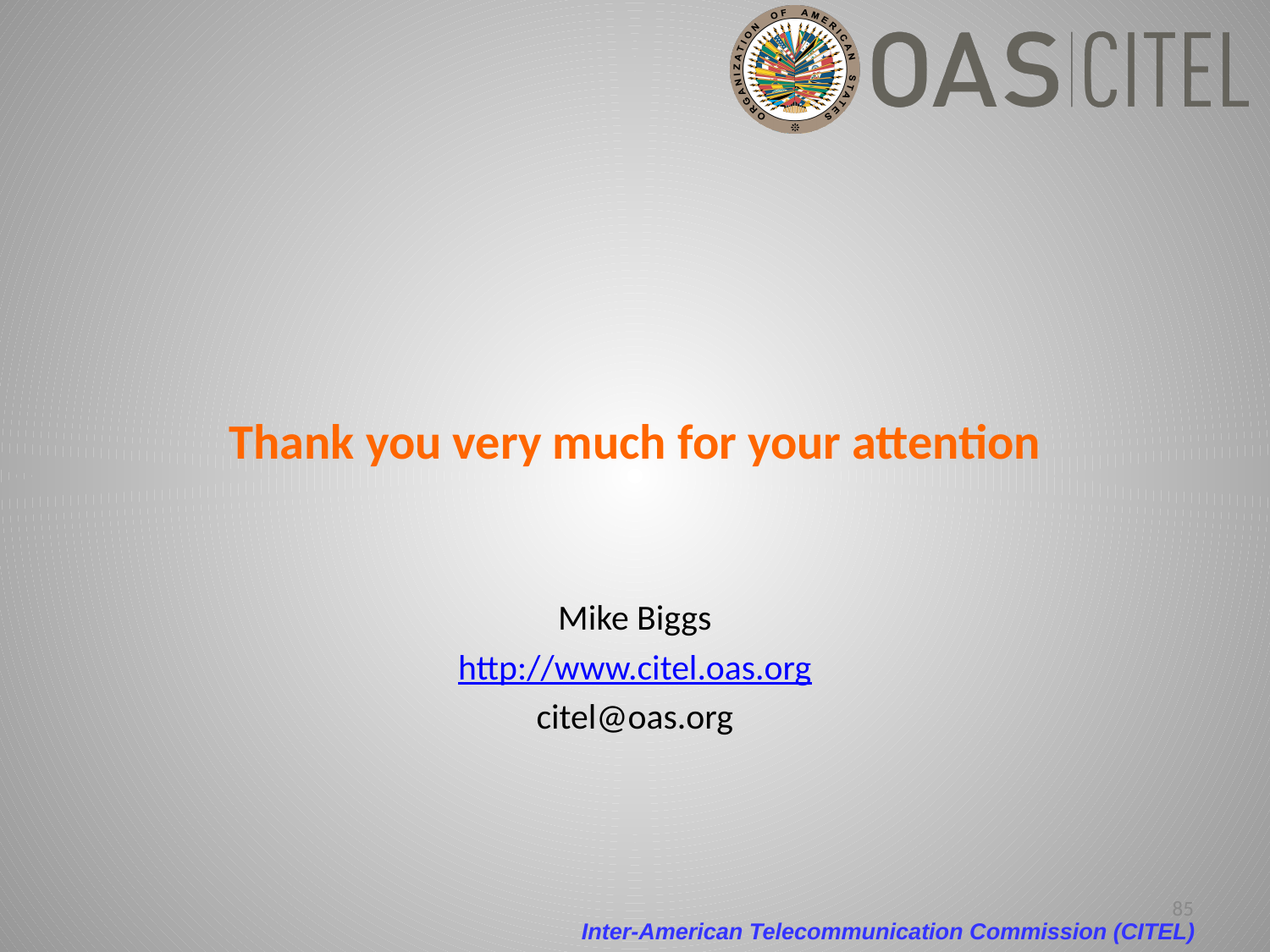

Thank you very much for your attention

Mike Biggs
http://www.citel.oas.org
citel@oas.org
85